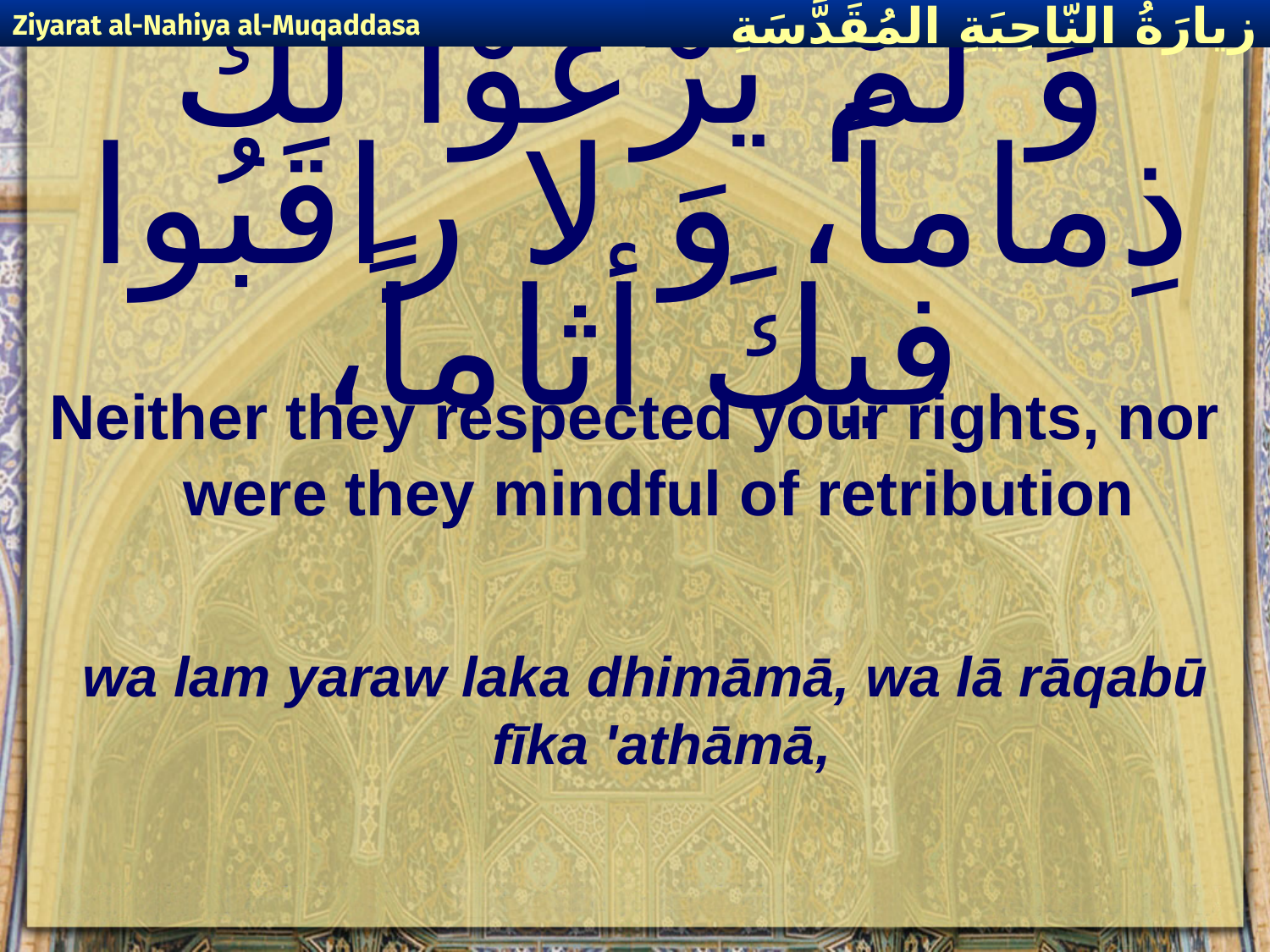

Ziyarat al-Nahiya al-Muqaddasa
زيارَةُ النّاحِيَةِ ال‍مُقَدَّسَةِ
# وَ لَمْ يَرْعَوْا لَكَ ذِماماً، وَ لا راقَبُوا فيكَ أثاماً،
Neither they respected your rights, nor were they mindful of retribution
wa lam yaraw laka dhimāmā, wa lā rāqabū fīka 'athāmā,